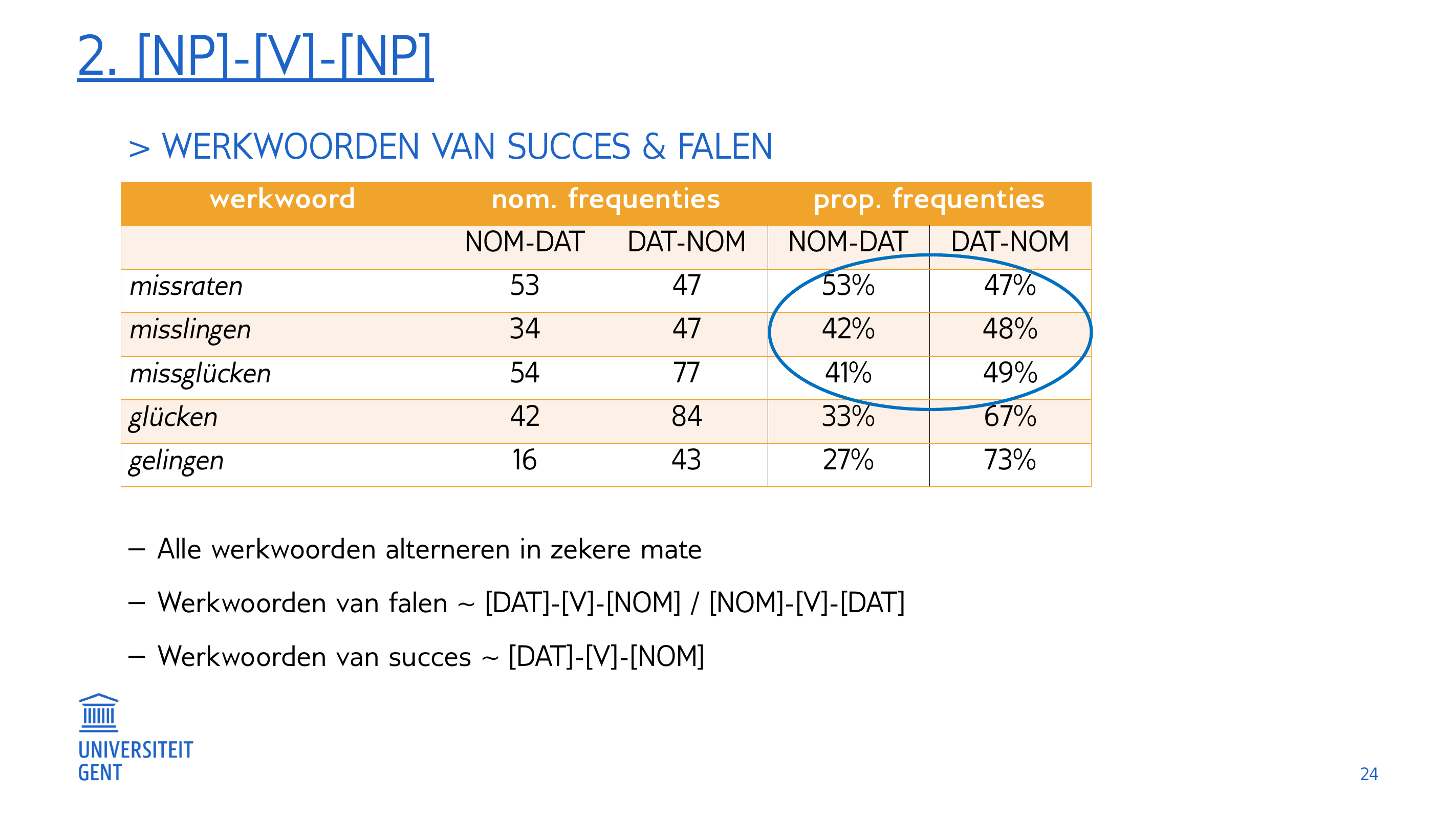

# 2. [np]-[v]-[np]
> Werkwoorden van succes & falen
| werkwoord | nom. frequenties |  | prop. frequenties |  |
| --- | --- | --- | --- | --- |
|  | nom-dat | dat-nom | nom-dat | dat-nom |
| missraten | 53 | 47 | 53% | 47% |
| misslingen | 34 | 47 | 42% | 48% |
| missglücken | 54 | 77 | 41% | 49% |
| glücken | 42 | 84 | 33% | 67% |
| gelingen | 16 | 43 | 27% | 73% |

Alle werkwoorden alterneren in zekere mate
Werkwoorden van falen ~ [dat]-[v]-[nom] / [nom]-[v]-[dat]
Werkwoorden van succes ~ [dat]-[v]-[nom]
24